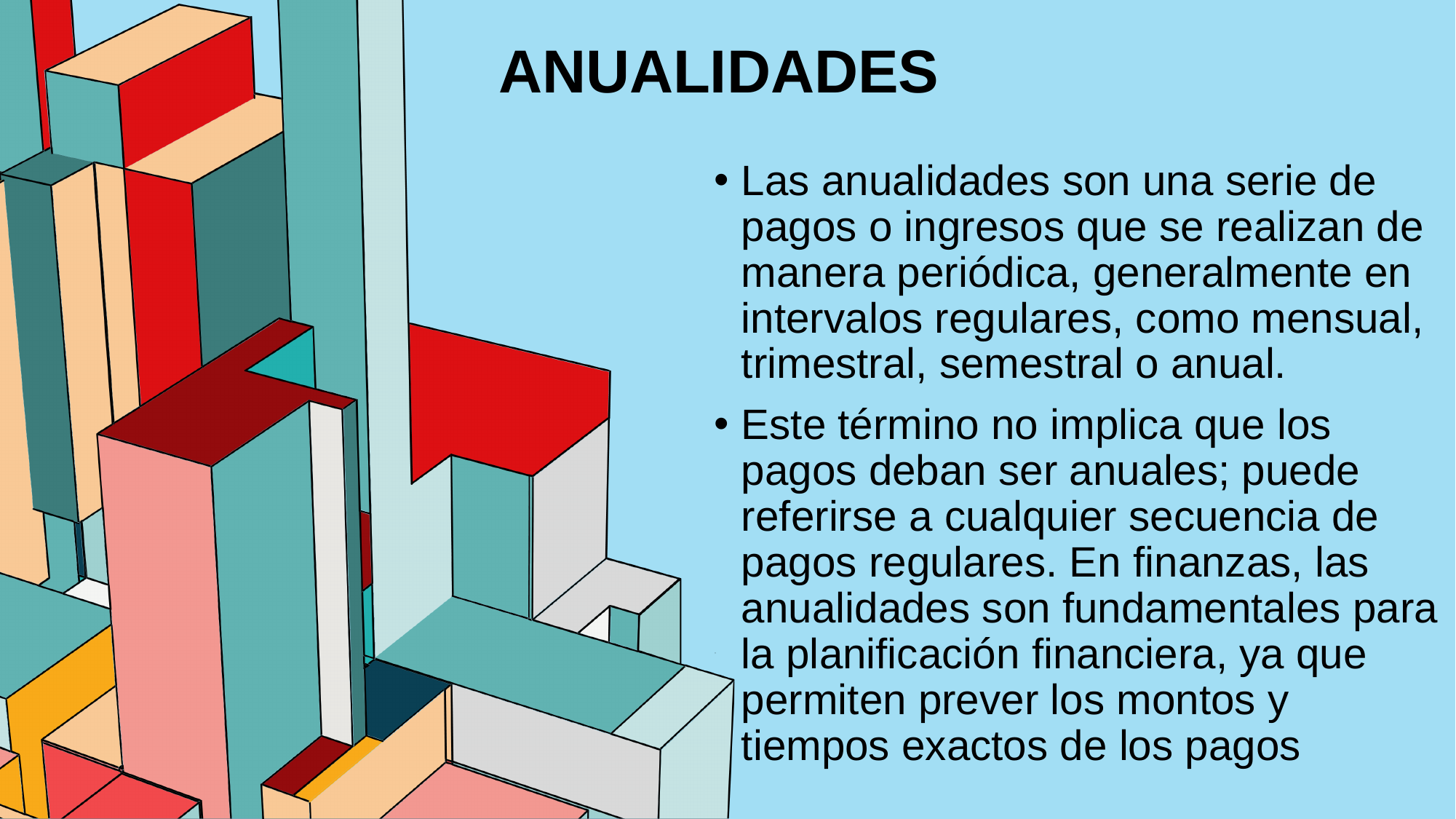

# ANUALIDADES
Las anualidades son una serie de pagos o ingresos que se realizan de manera periódica, generalmente en intervalos regulares, como mensual, trimestral, semestral o anual.
Este término no implica que los pagos deban ser anuales; puede referirse a cualquier secuencia de pagos regulares. En finanzas, las anualidades son fundamentales para la planificación financiera, ya que permiten prever los montos y tiempos exactos de los pagos